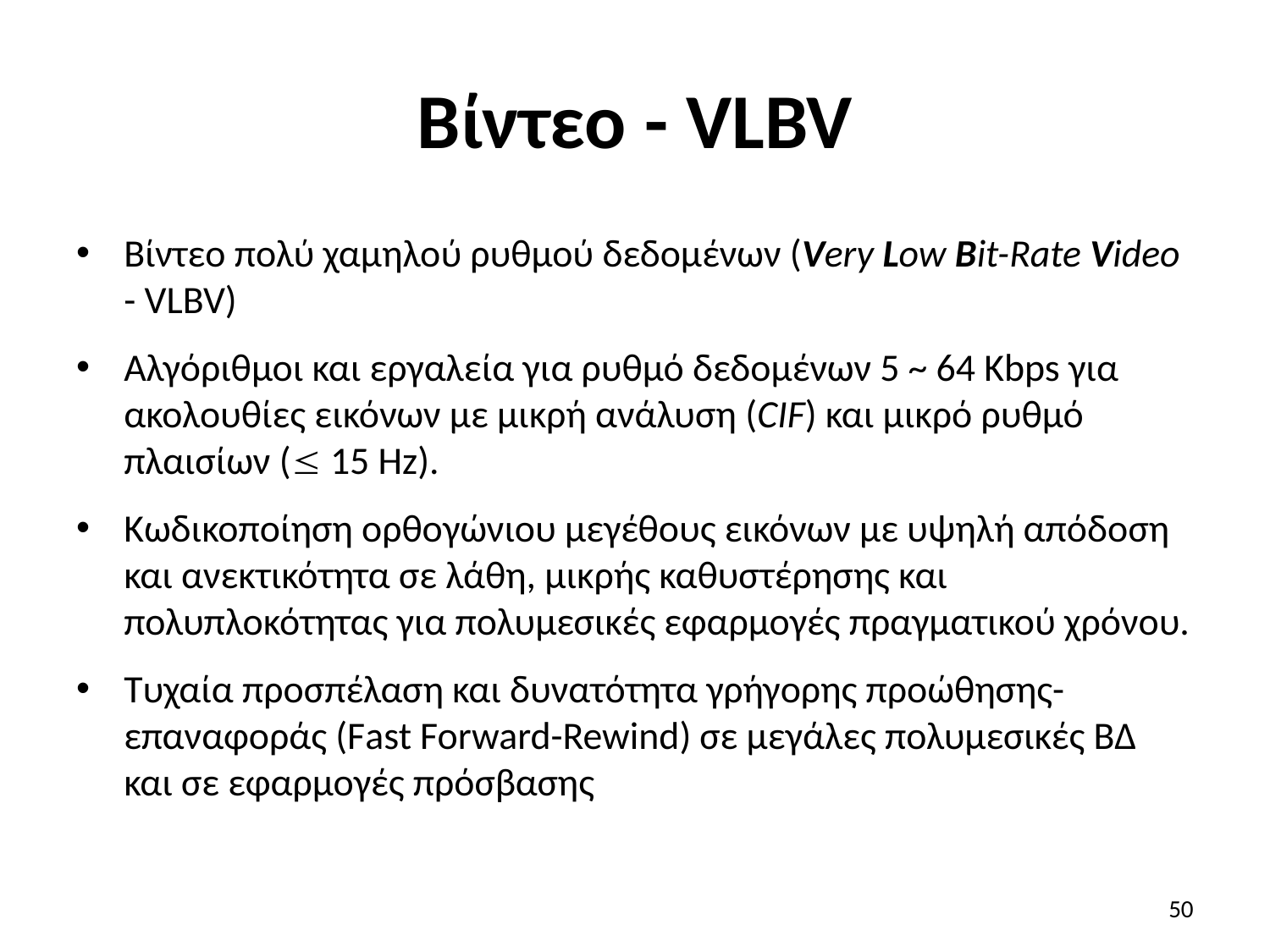

# Βίντεο - VLBV
Βίντεο πολύ χαμηλού ρυθμού δεδομένων (Very Low Bit-Rate Video - VLBV)
Αλγόριθμοι και εργαλεία για ρυθμό δεδομένων 5 ~ 64 Kbps για ακολουθίες εικόνων με μικρή ανάλυση (CIF) και μικρό ρυθμό πλαισίων (≤ 15 Hz).
Κωδικοποίηση ορθογώνιου μεγέθους εικόνων με υψηλή απόδοση και ανεκτικότητα σε λάθη, μικρής καθυστέρησης και πολυπλοκότητας για πολυμεσικές εφαρμογές πραγματικού χρόνου.
Τυχαία προσπέλαση και δυνατότητα γρήγορης προώθησης- επαναφοράς (Fast Forward-Rewind) σε μεγάλες πολυμεσικές ΒΔ και σε εφαρμογές πρόσβασης
50